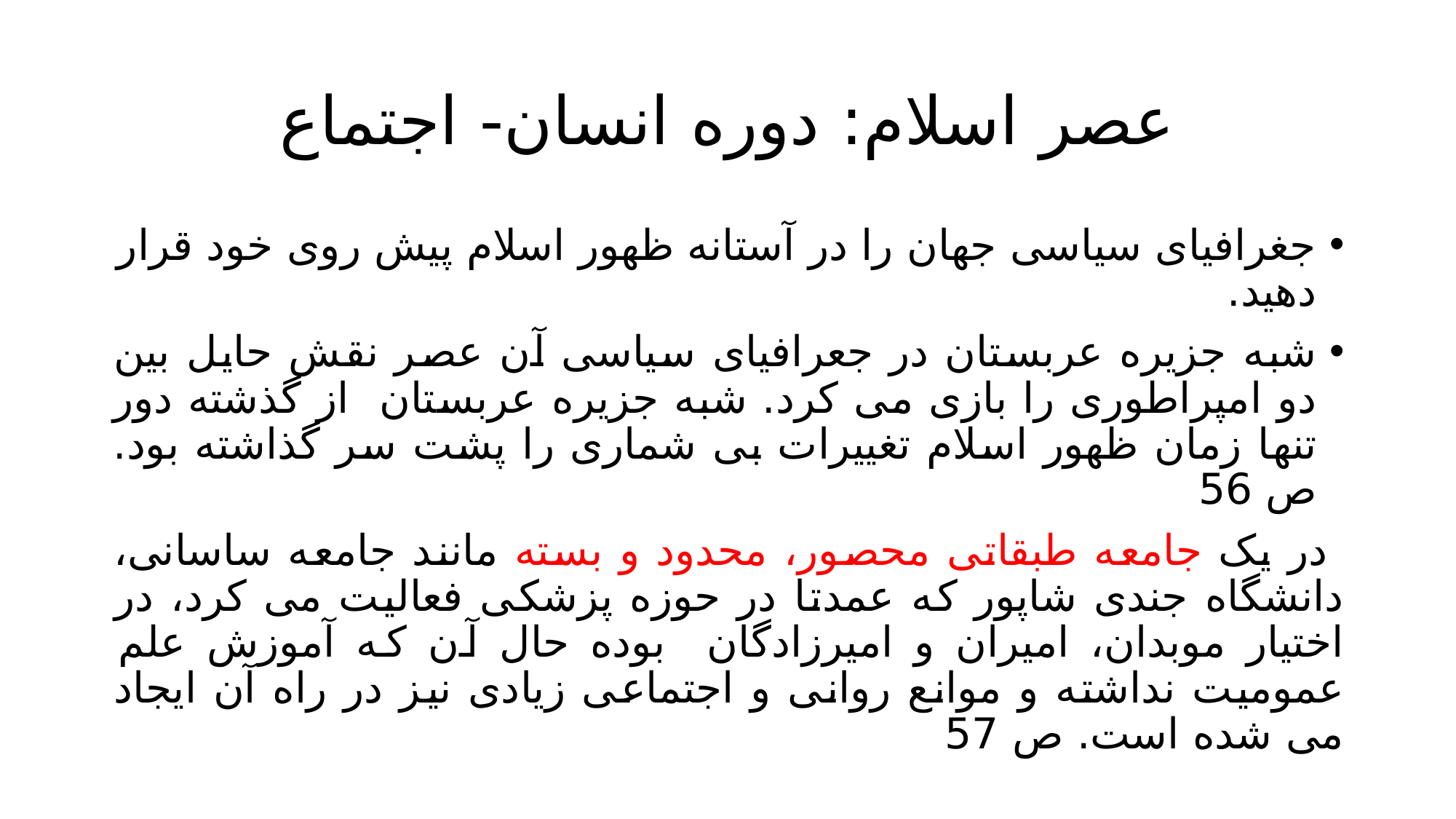

# عصر اسلام: دوره انسان- اجتماع
جغرافیای سیاسی جهان را در آستانه ظهور اسلام پیش روی خود قرار دهید.
شبه جزیره عربستان در جعرافیای سیاسی آن عصر نقش حایل بین دو امپراطوری را بازی می کرد. شبه جزیره عربستان  از گذشته دور تنها زمان ظهور اسلام تغییرات بی شماری را پشت سر گذاشته بود. ص 56
 در یک جامعه طبقاتی محصور، محدود و بسته مانند جامعه ساسانی، دانشگاه جندی شاپور که عمدتا در حوزه پزشکی فعالیت می کرد، در اختیار موبدان، امیران و امیرزادگان  بوده حال آن که آموزش علم عمومیت نداشته و موانع روانی و اجتماعی زیادی نیز در راه آن ایجاد می شده است. ص 57